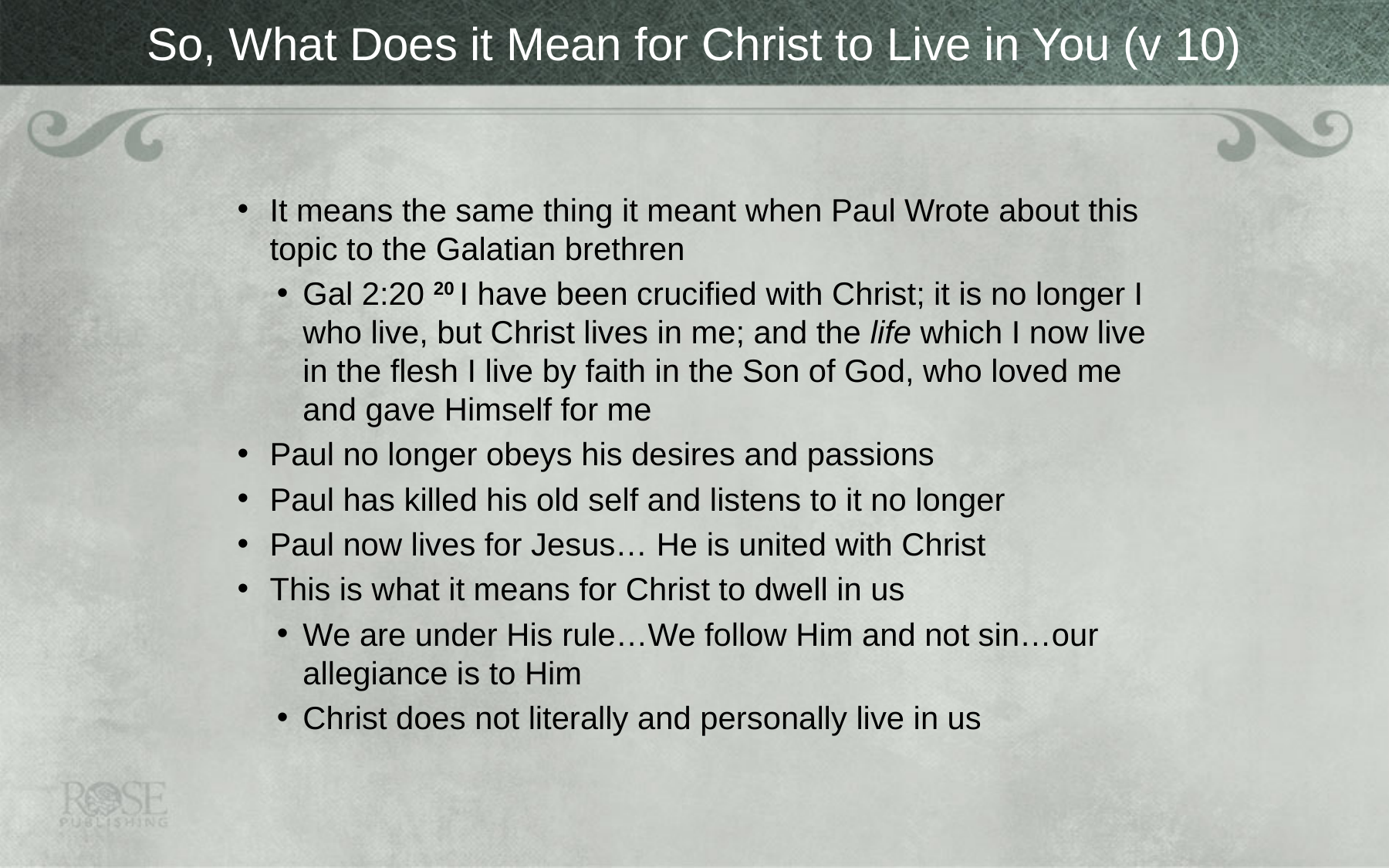

# So, What Does it Mean for Christ to Live in You (v 10)
It means the same thing it meant when Paul Wrote about this topic to the Galatian brethren
Gal 2:20 20 I have been crucified with Christ; it is no longer I who live, but Christ lives in me; and the life which I now live in the flesh I live by faith in the Son of God, who loved me and gave Himself for me
Paul no longer obeys his desires and passions
Paul has killed his old self and listens to it no longer
Paul now lives for Jesus… He is united with Christ
This is what it means for Christ to dwell in us
We are under His rule…We follow Him and not sin…our allegiance is to Him
Christ does not literally and personally live in us